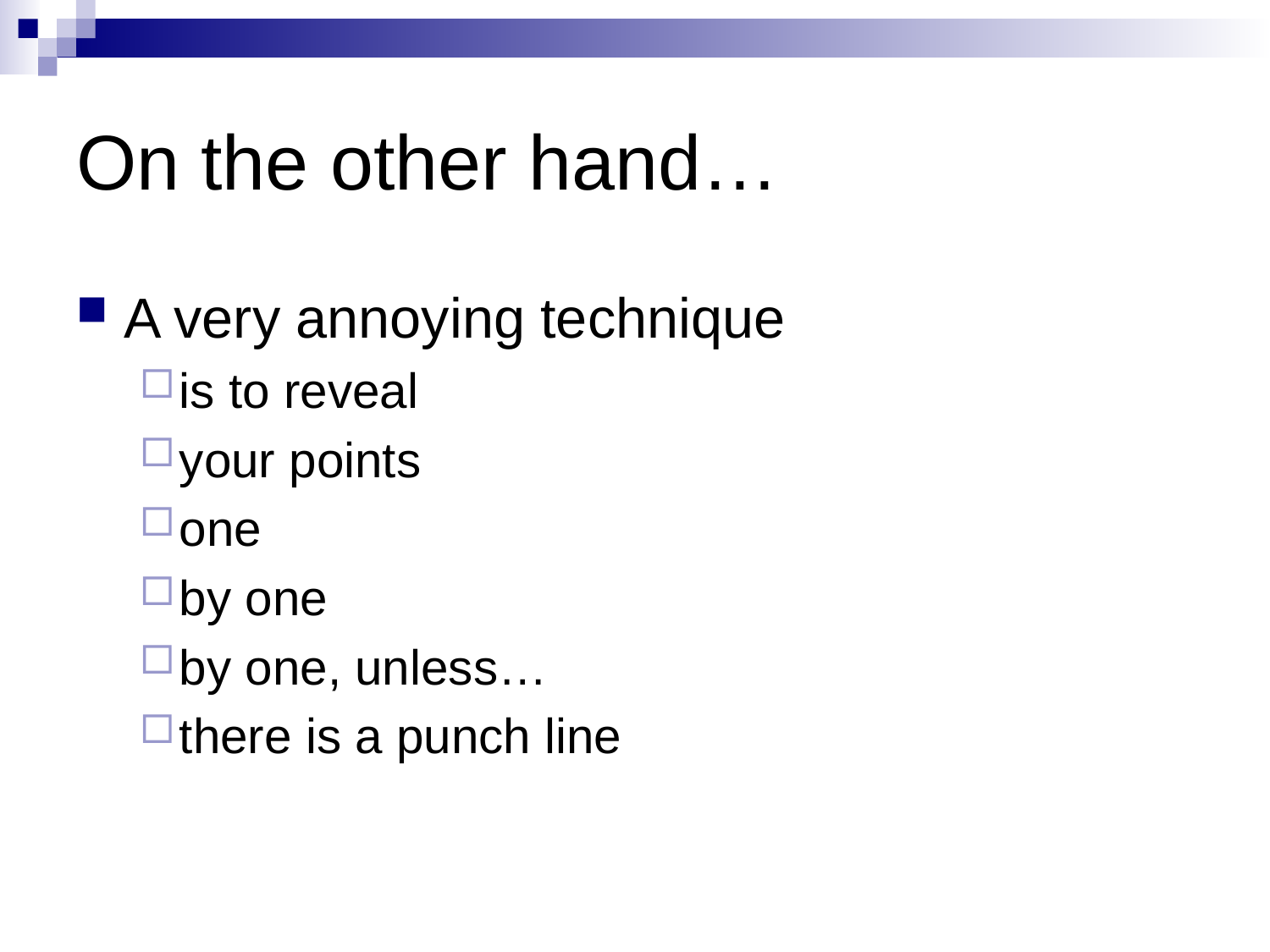

# On the other hand…
A very annoying technique
is to reveal
your points
one
by one
by one, unless…
there is a punch line